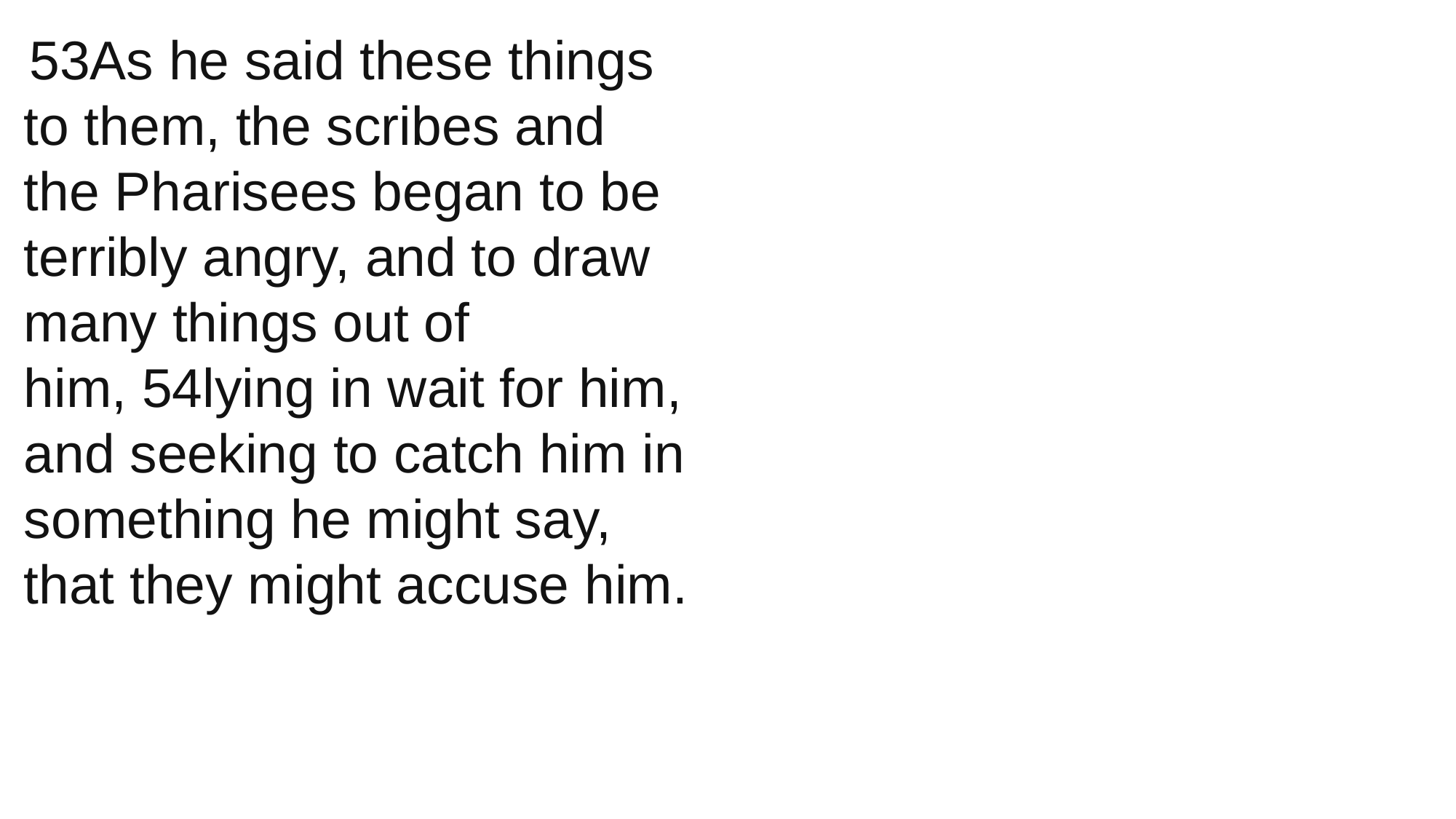

53As he said these things to them, the scribes and the Pharisees began to be terribly angry, and to draw many things out of him, 54lying in wait for him, and seeking to catch him in something he might say, that they might accuse him.